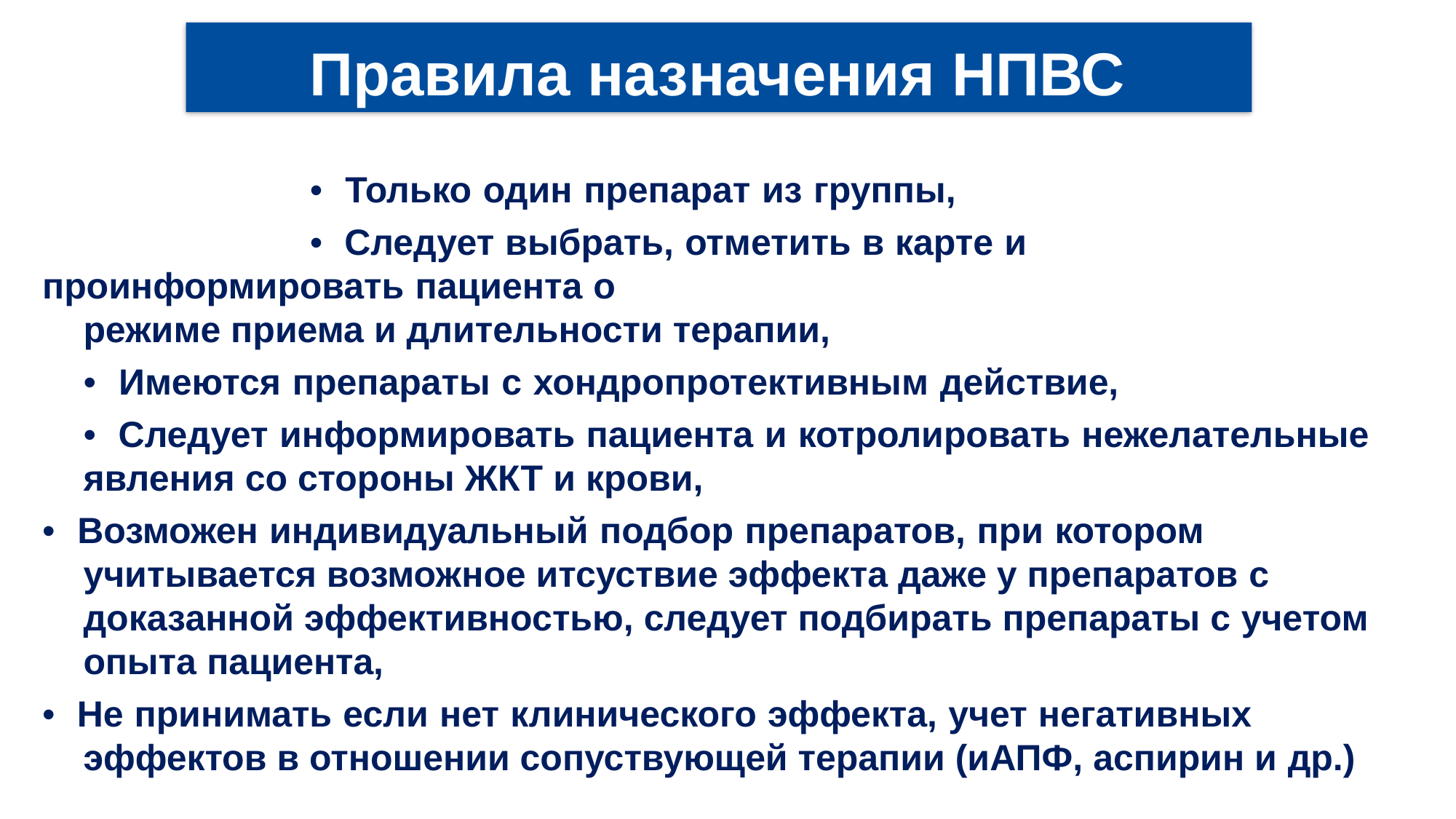

Правила назначения НПВС

•  Только один препарат из группы,

•  Следует выбрать, отметить в карте и проинформировать пациента о
режиме приема и длительности терапии,

•  Имеются препараты с хондропротективным действие,

•  Следует информировать пациента и котролировать нежелательные
явления со стороны ЖКТ и крови,

•  Возможен индивидуальный подбор препаратов, при котором учитывается возможное итсуствие эффекта даже у препаратов с доказанной эффективностью, следует подбирать препараты с учетом опыта пациента,

•  Не принимать если нет клинического эффекта, учет негативных
эффектов в отношении сопуствующей терапии (иАПФ, аспирин и др.)